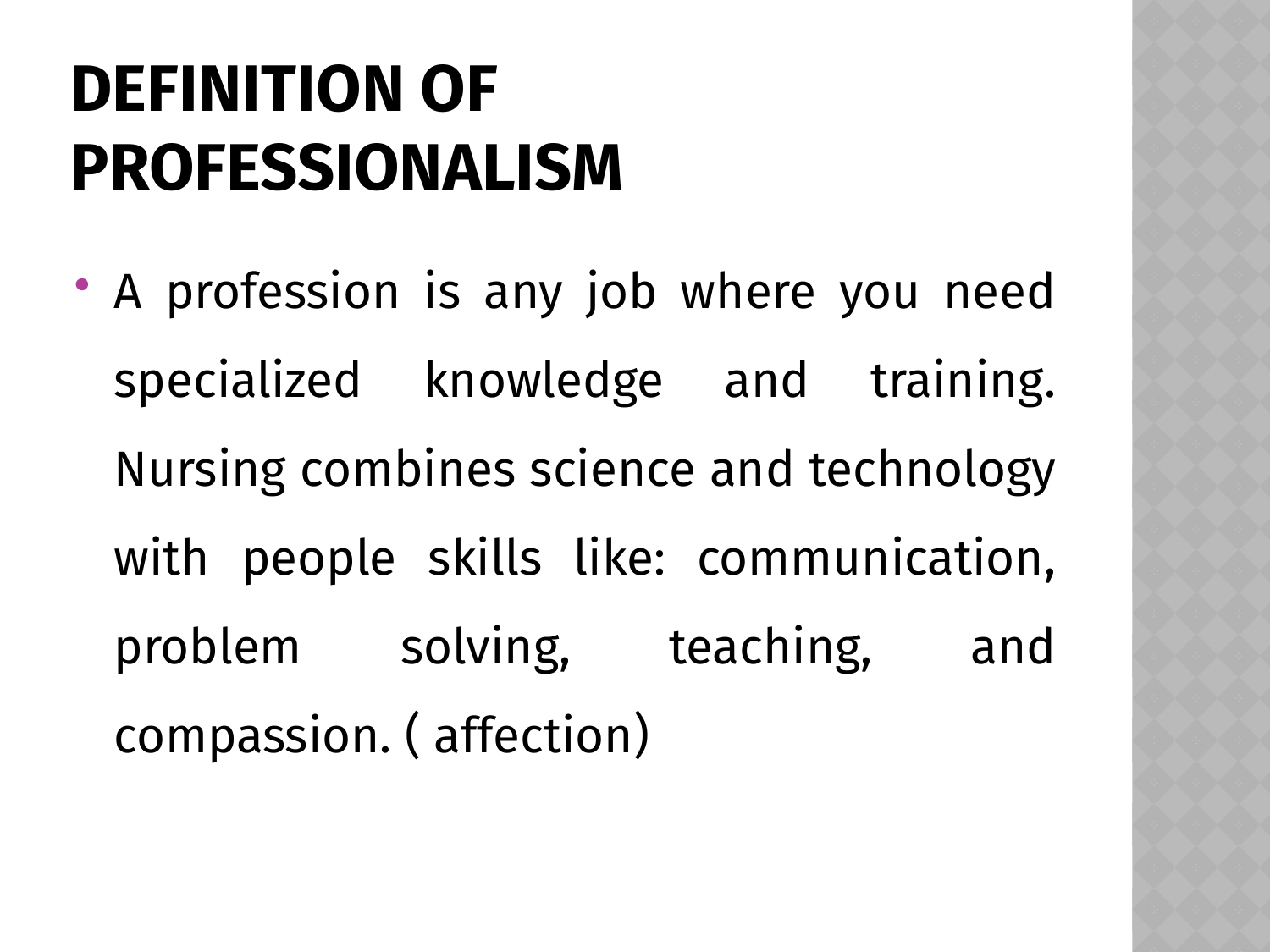

# Definition of Professionalism
A profession is any job where you need specialized knowledge and training. Nursing combines science and technology with people skills like: communication, problem solving, teaching, and compassion. ( affection)